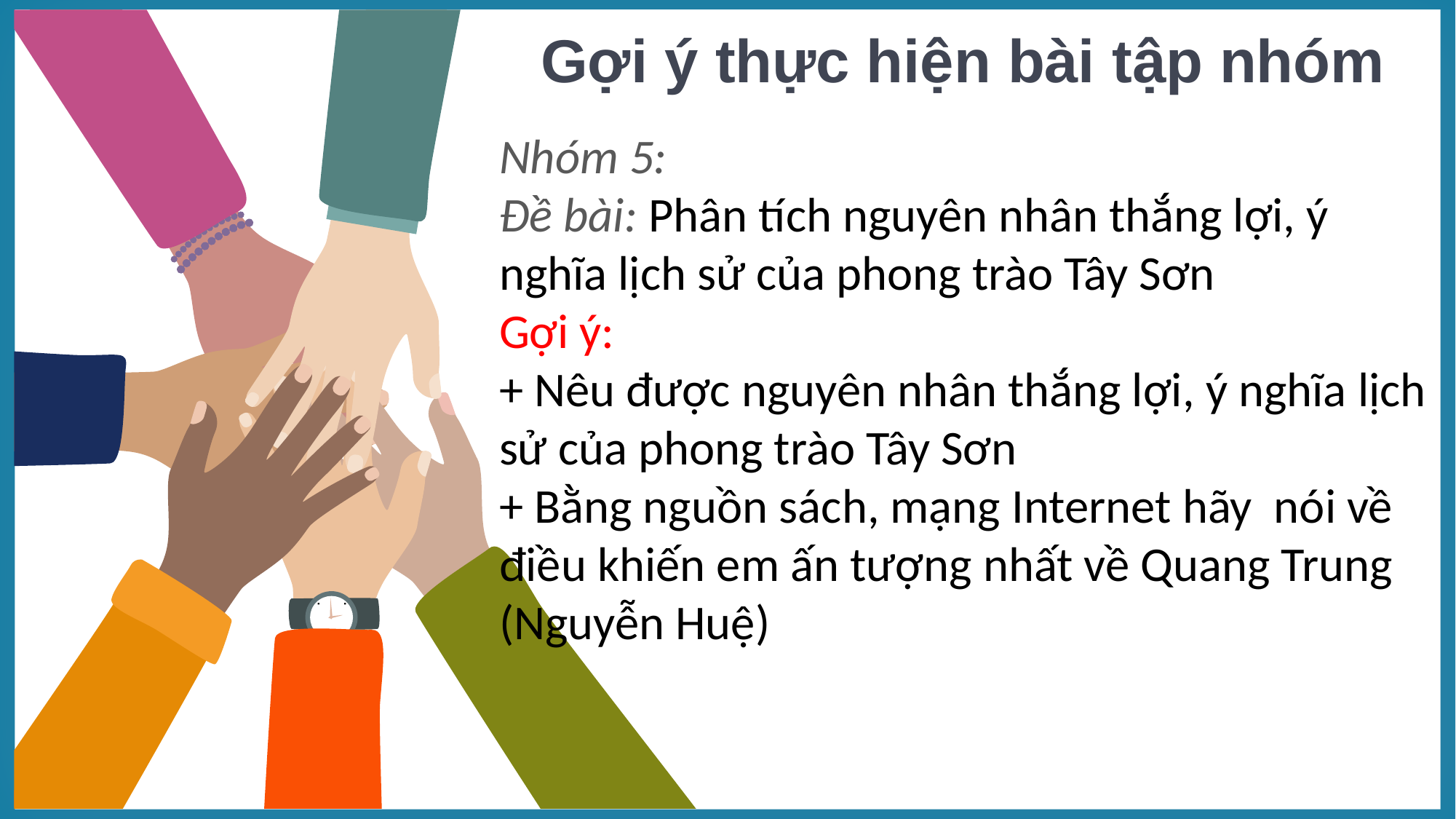

Gợi ý thực hiện bài tập nhóm
Nhóm 5:
Đề bài: Phân tích nguyên nhân thắng lợi, ý nghĩa lịch sử của phong trào Tây Sơn
Gợi ý:
+ Nêu được nguyên nhân thắng lợi, ý nghĩa lịch sử của phong trào Tây Sơn
+ Bằng nguồn sách, mạng Internet hãy  nói về điều khiến em ấn tượng nhất về Quang Trung (Nguyễn Huệ)